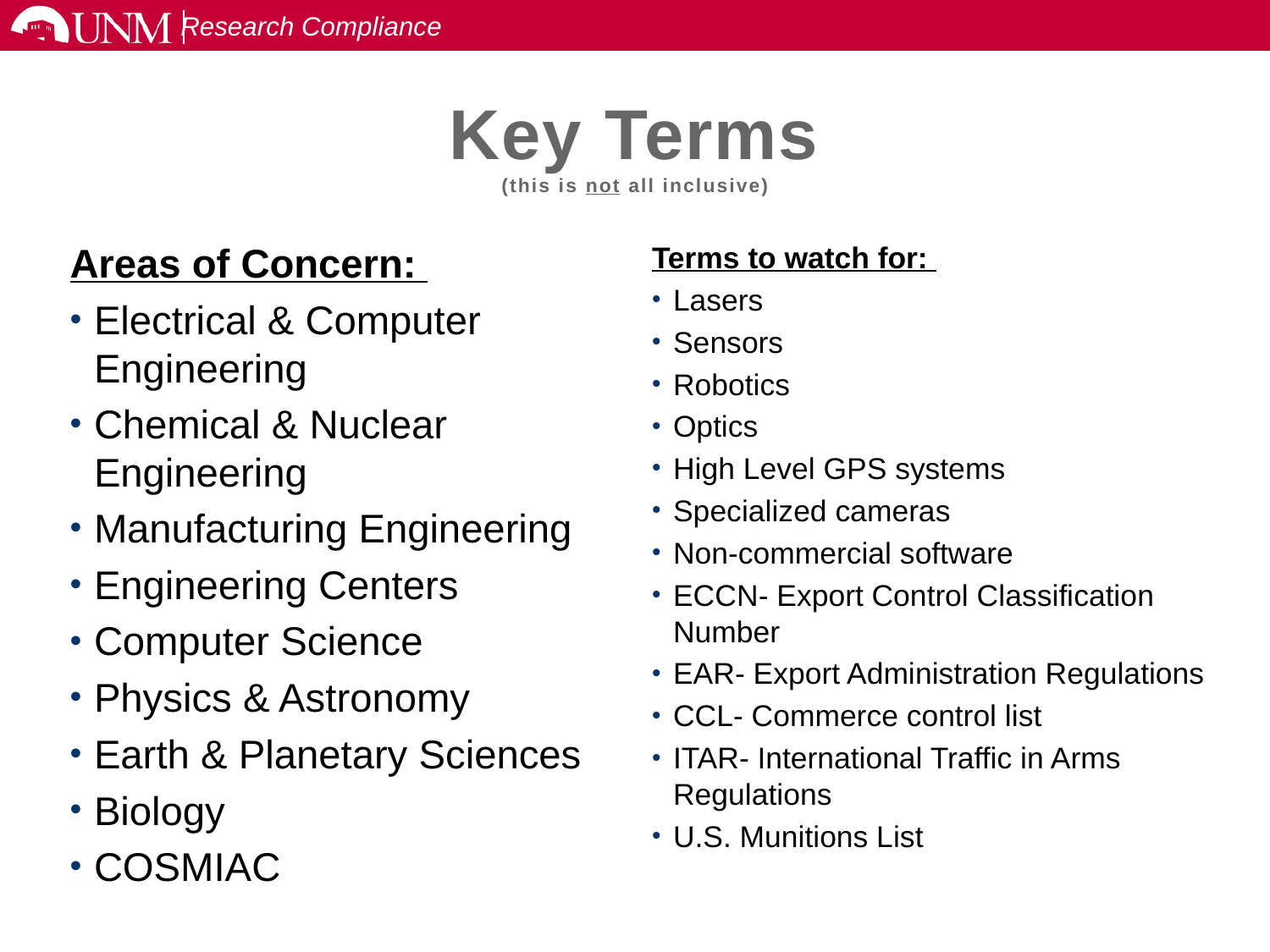

# Key Terms (this is not all inclusive)
Areas of Concern:
Electrical & Computer Engineering
Chemical & Nuclear Engineering
Manufacturing Engineering
Engineering Centers
Computer Science
Physics & Astronomy
Earth & Planetary Sciences
Biology
COSMIAC

Terms to watch for:
Lasers
Sensors
Robotics
Optics
High Level GPS systems
Specialized cameras
Non-commercial software
ECCN- Export Control Classification Number
EAR- Export Administration Regulations
CCL- Commerce control list
ITAR- International Traffic in Arms Regulations
U.S. Munitions List